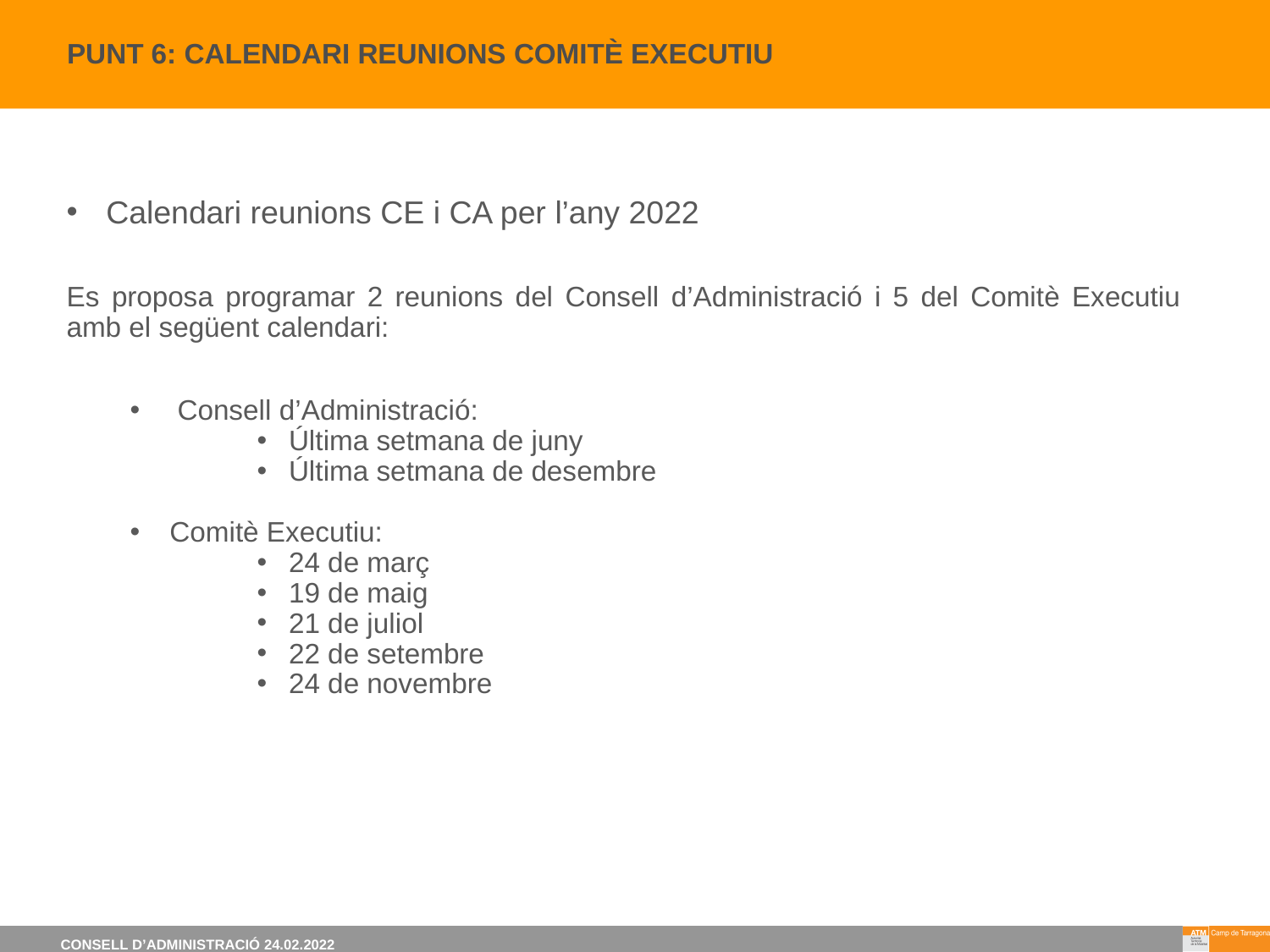

10
PUNT 6: Calendari reunions Comitè Executiu
Calendari reunions CE i CA per l’any 2022
Es proposa programar 2 reunions del Consell d’Administració i 5 del Comitè Executiu amb el següent calendari:

 Consell d’Administració:
Última setmana de juny
Última setmana de desembre

Comitè Executiu:
24 de març
19 de maig
21 de juliol
22 de setembre
24 de novembre